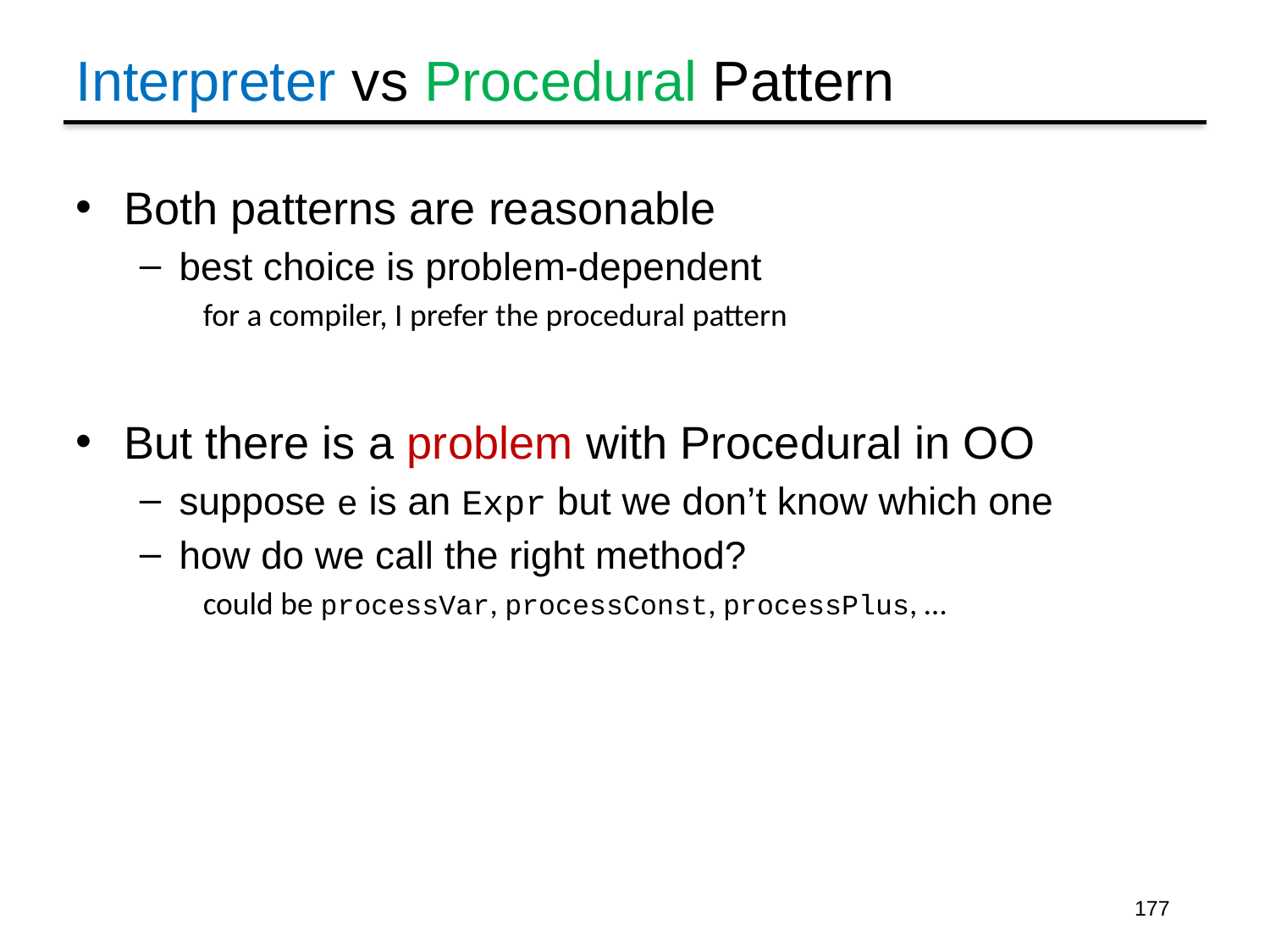

# Interpreter vs Procedural Pattern
Both patterns are reasonable
best choice is problem-dependent
for a compiler, I prefer the procedural pattern

But there is a problem with Procedural in OO
suppose e is an Expr but we don’t know which one
how do we call the right method?
could be processVar, processConst, processPlus, …
177